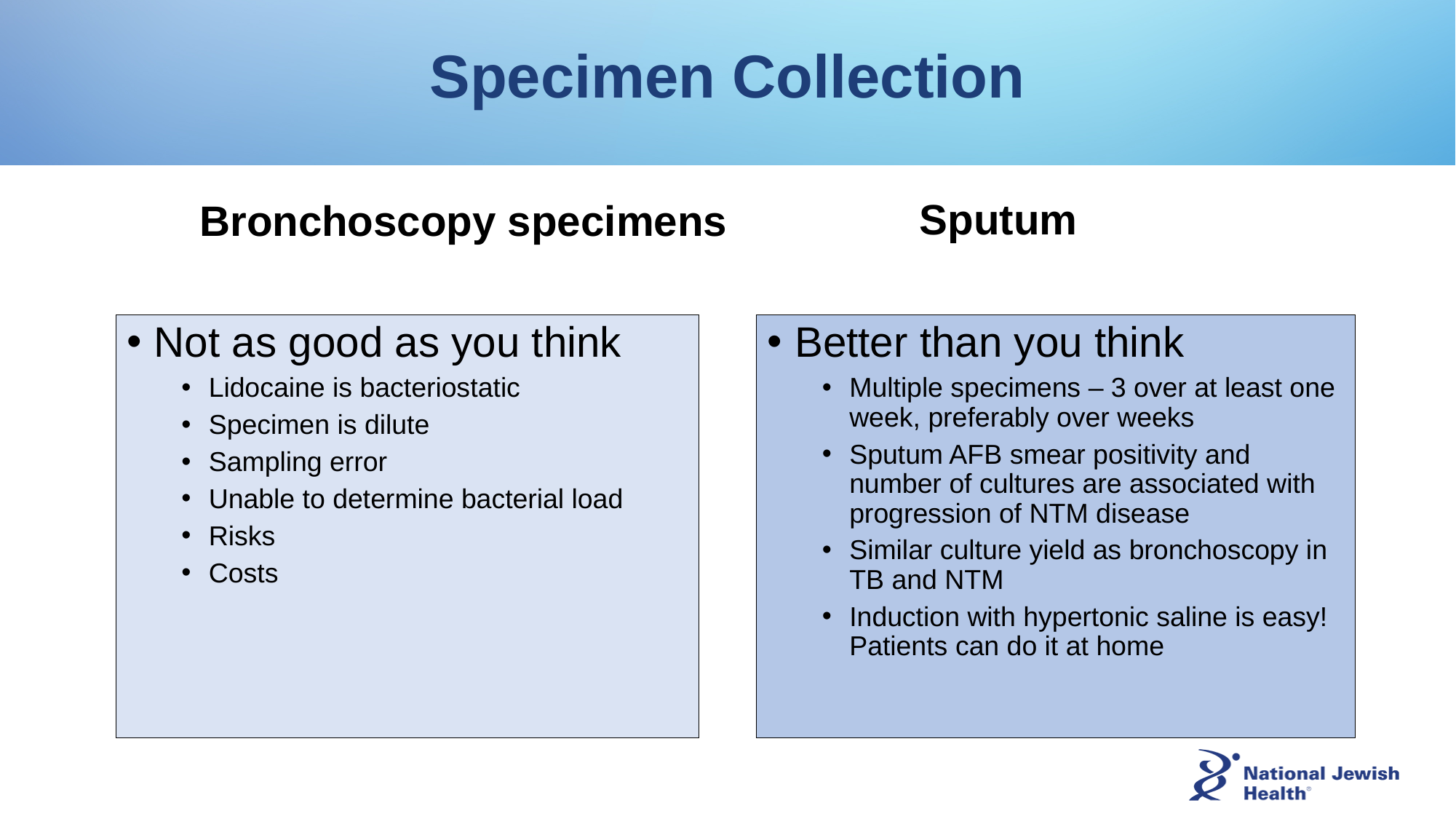

# Specimen Collection
Sputum
Bronchoscopy specimens
Not as good as you think
Lidocaine is bacteriostatic
Specimen is dilute
Sampling error
Unable to determine bacterial load
Risks
Costs
Better than you think
Multiple specimens – 3 over at least one week, preferably over weeks
Sputum AFB smear positivity and number of cultures are associated with progression of NTM disease
Similar culture yield as bronchoscopy in TB and NTM
Induction with hypertonic saline is easy! Patients can do it at home